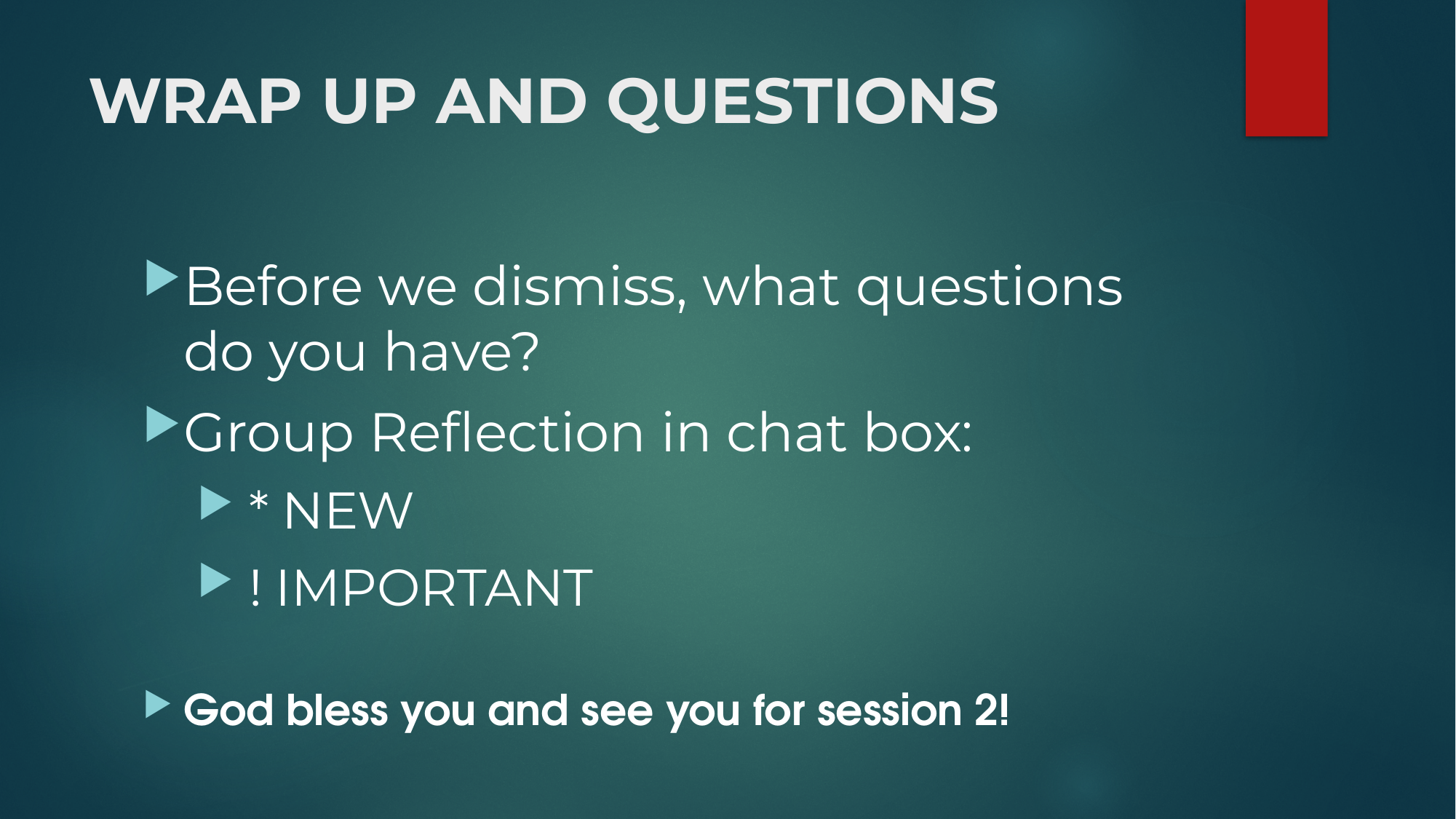

# WRAP UP AND QUESTIONS
Before we dismiss, what questions do you have?
Group Reflection in chat box:
 * NEW
 ! IMPORTANT

God bless you and see you for session 2!